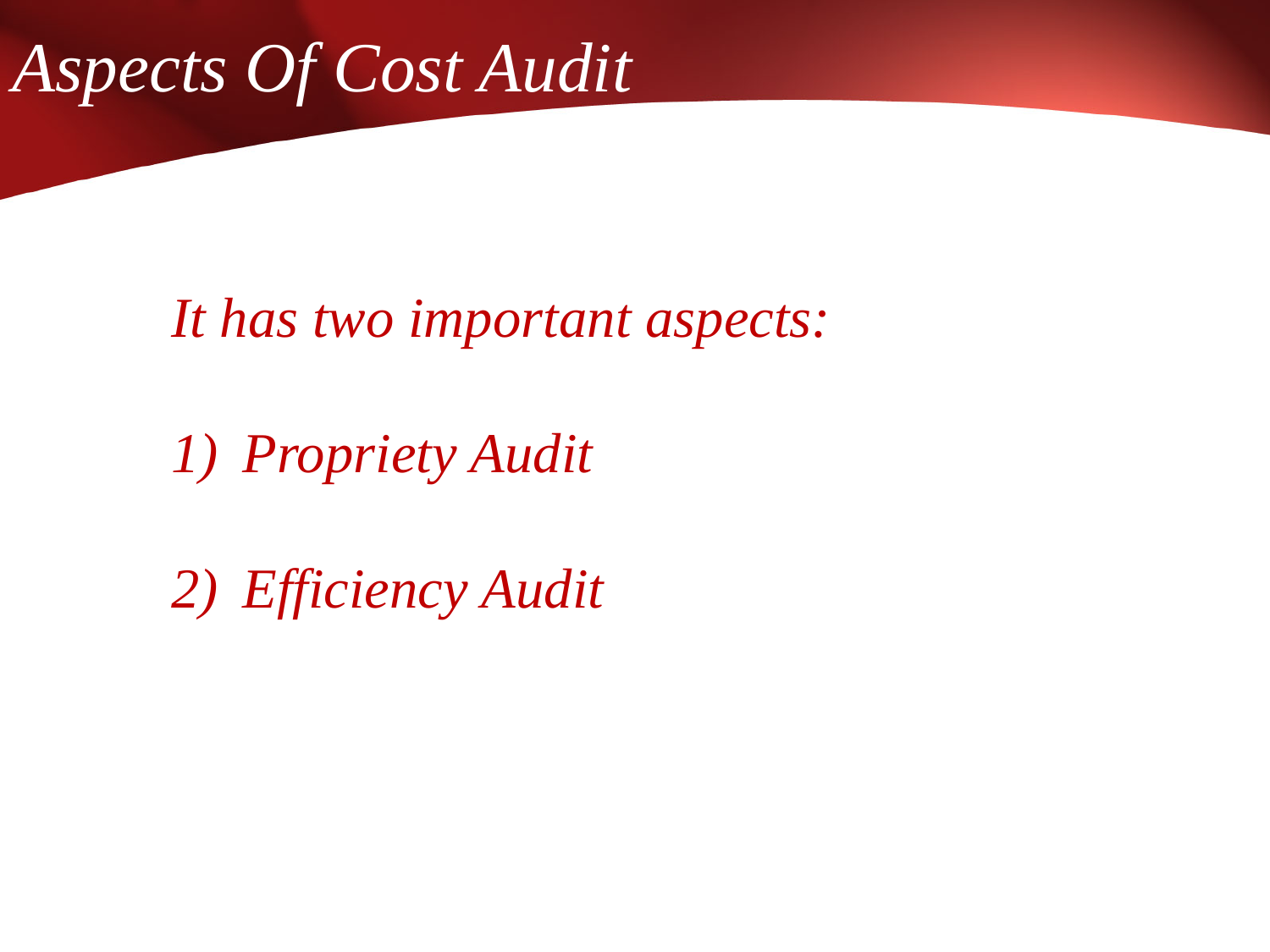

Aspects Of Cost Audit
It has two important aspects:

Propriety Audit

Efficiency Audit